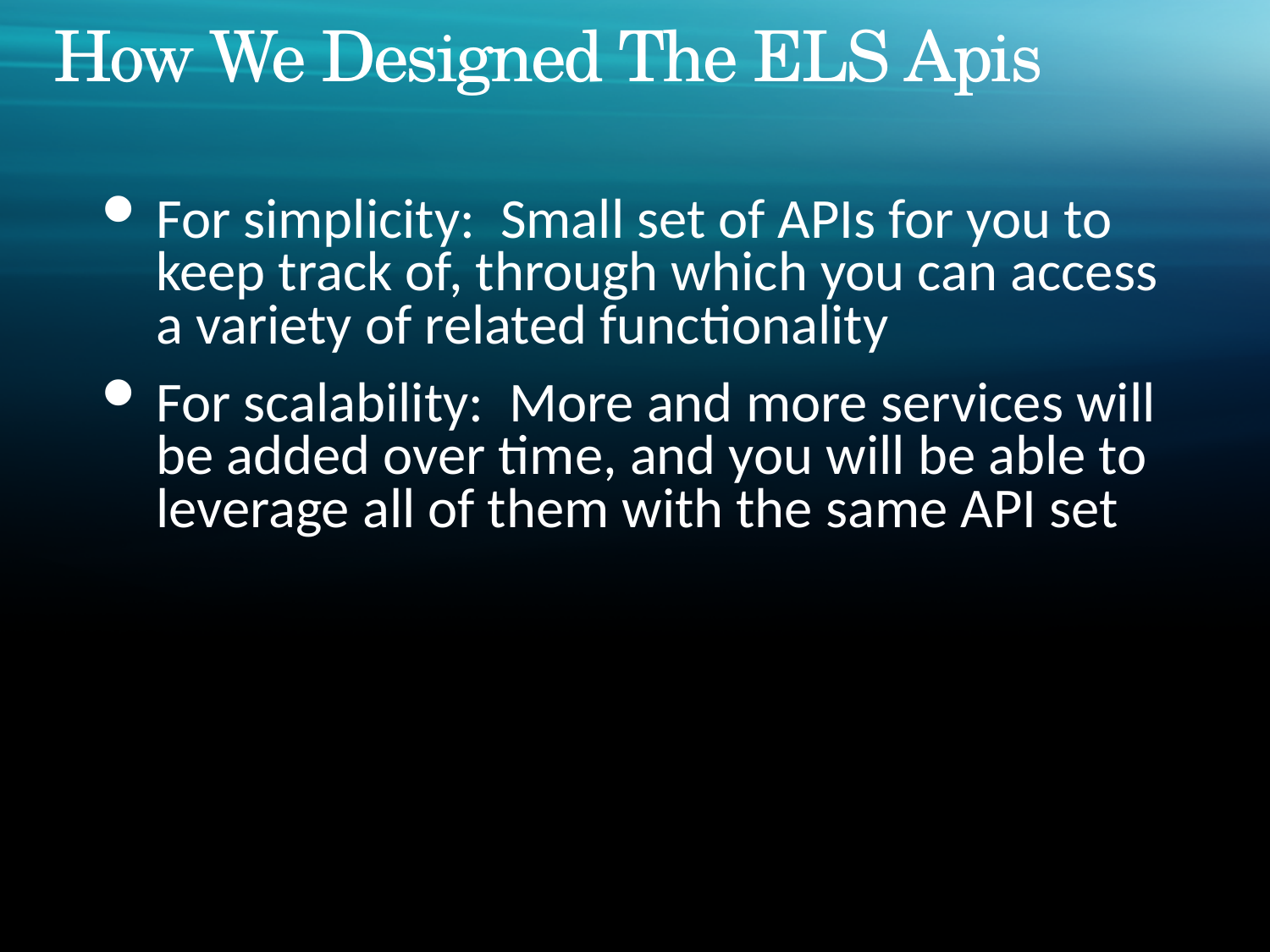

# How We Designed The ELS Apis
For simplicity:  Small set of APIs for you to keep track of, through which you can access a variety of related functionality
For scalability:  More and more services will be added over time, and you will be able to leverage all of them with the same API set